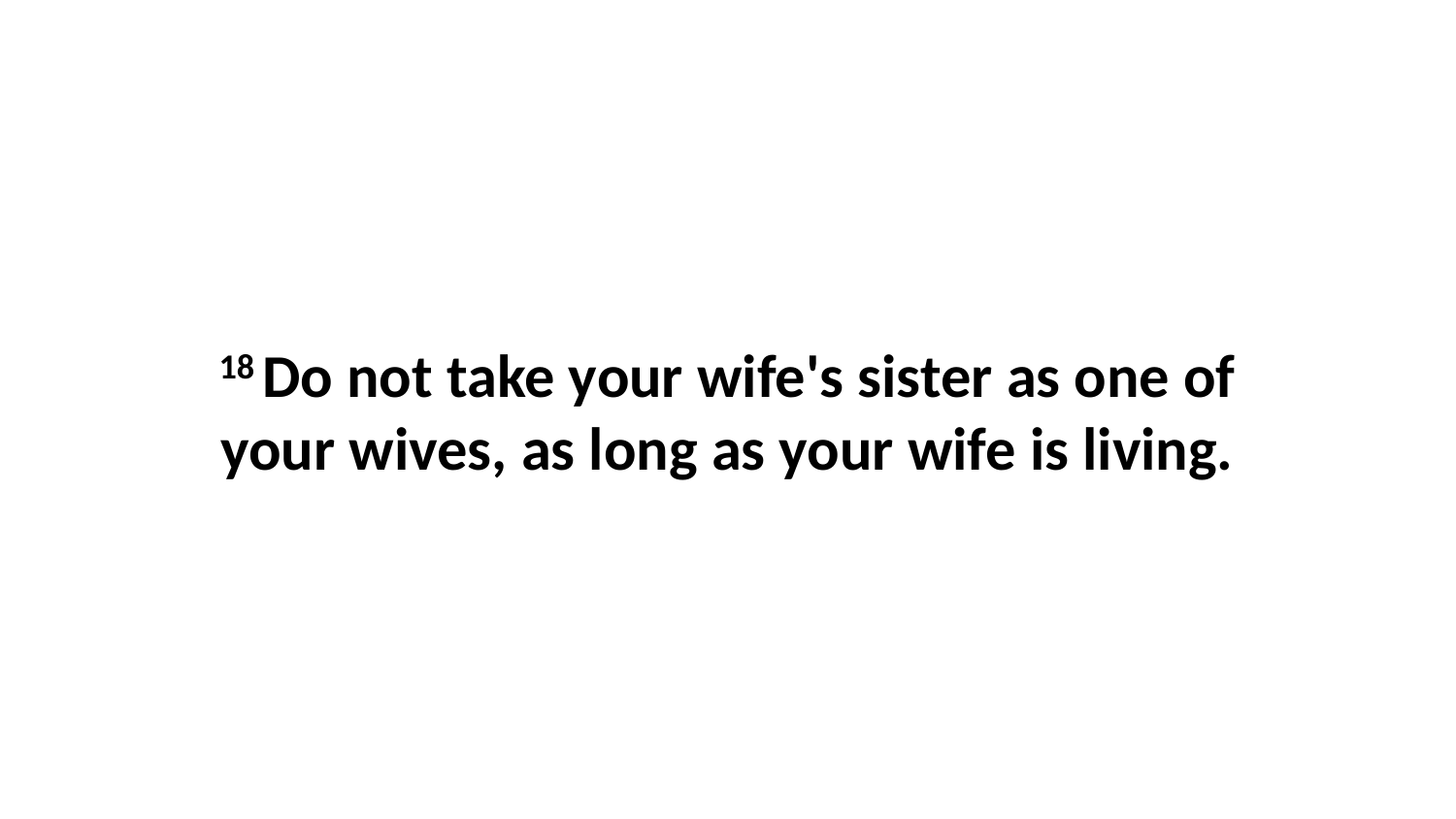

18 Do not take your wife's sister as one of your wives, as long as your wife is living.